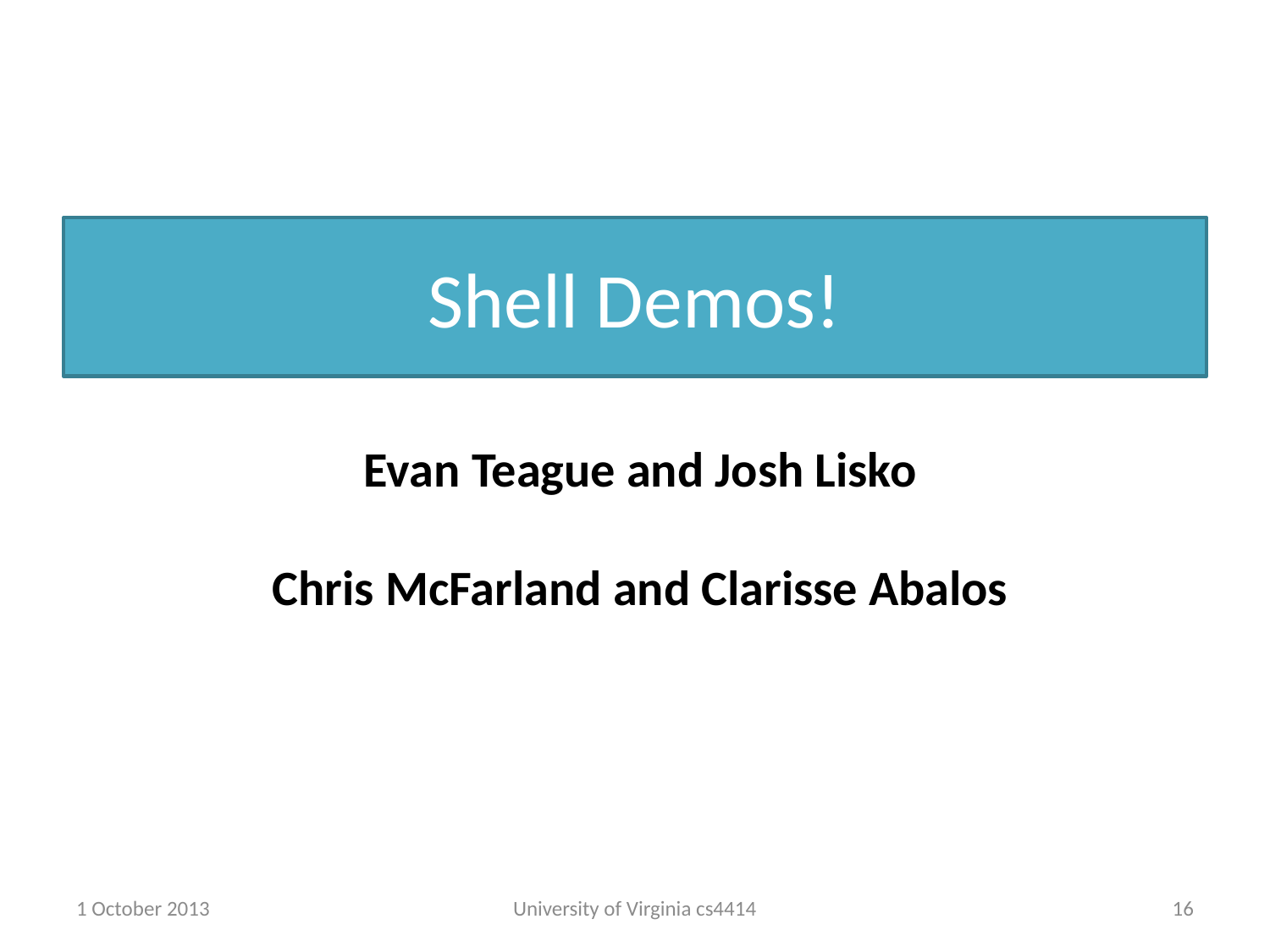

# Shell Demos!
Evan Teague and Josh Lisko

Chris McFarland and Clarisse Abalos
1 October 2013
University of Virginia cs4414
16